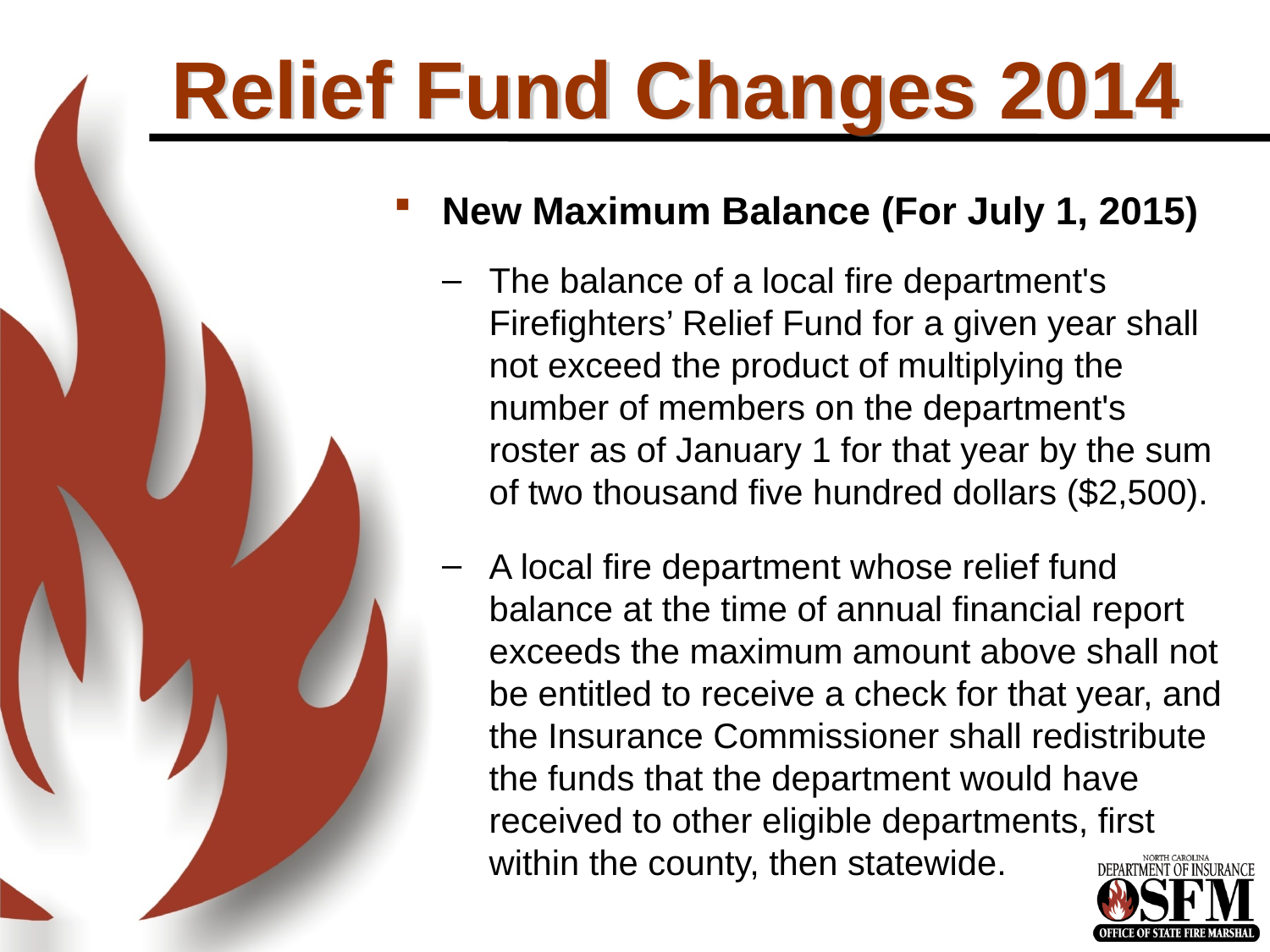

# Relief Fund Changes 2014
New Maximum Balance (For July 1, 2015)

The balance of a local fire department's Firefighters’ Relief Fund for a given year shall not exceed the product of multiplying the number of members on the department's roster as of January 1 for that year by the sum of two thousand five hundred dollars ($2,500).

A local fire department whose relief fund balance at the time of annual financial report exceeds the maximum amount above shall not be entitled to receive a check for that year, and the Insurance Commissioner shall redistribute the funds that the department would have received to other eligible departments, first within the county, then statewide.